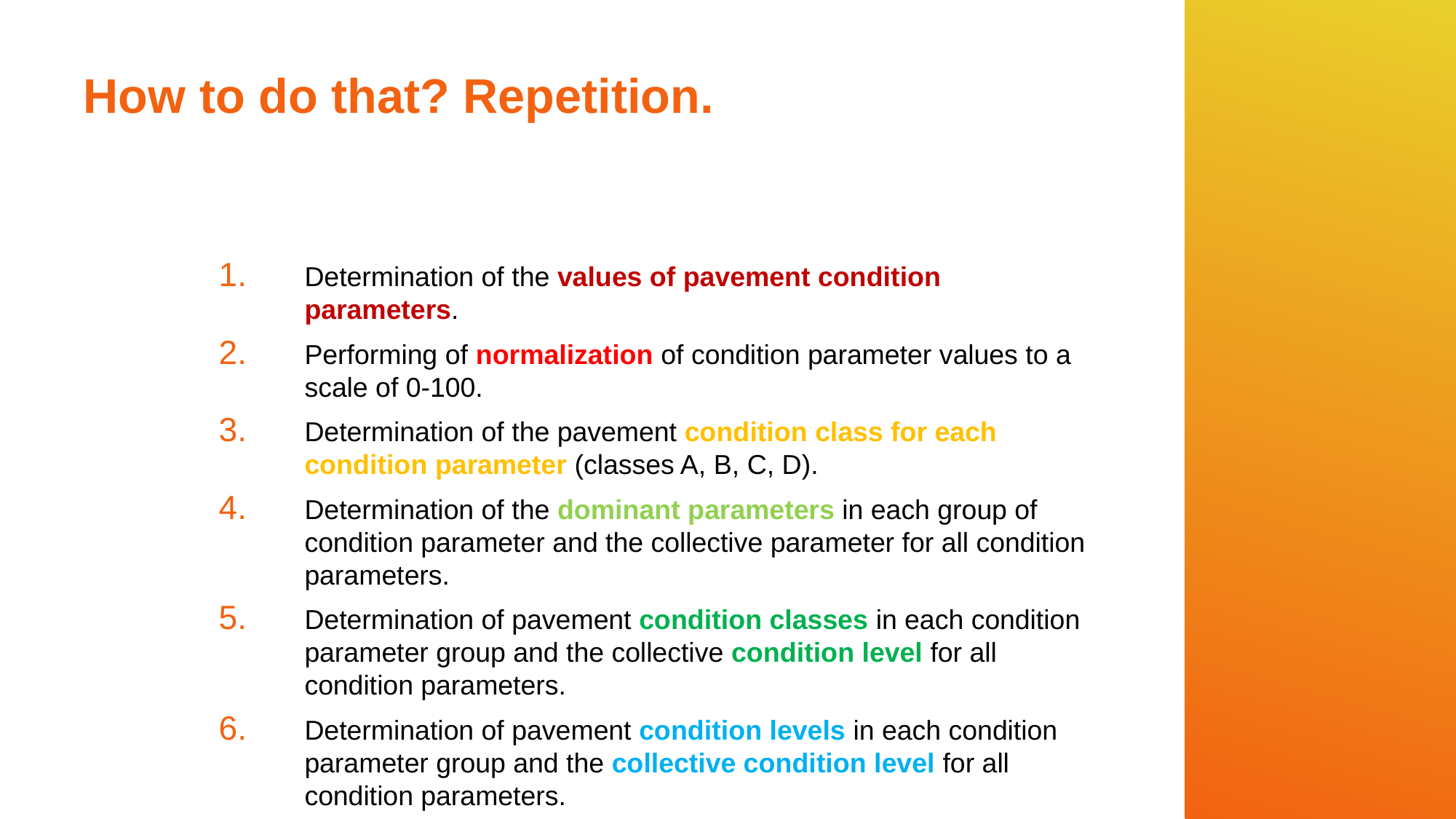

# How to do that? Repetition.
Determination of the values of pavement condition parameters.
Performing of normalization of condition parameter values to a scale of 0-100.
Determination of the pavement condition class for each condition parameter (classes A, B, C, D).
Determination of the dominant parameters in each group of condition parameter and the collective parameter for all condition parameters.
Determination of pavement condition classes in each condition parameter group and the collective condition level for all condition parameters.
Determination of pavement condition levels in each condition parameter group and the collective condition level for all condition parameters.